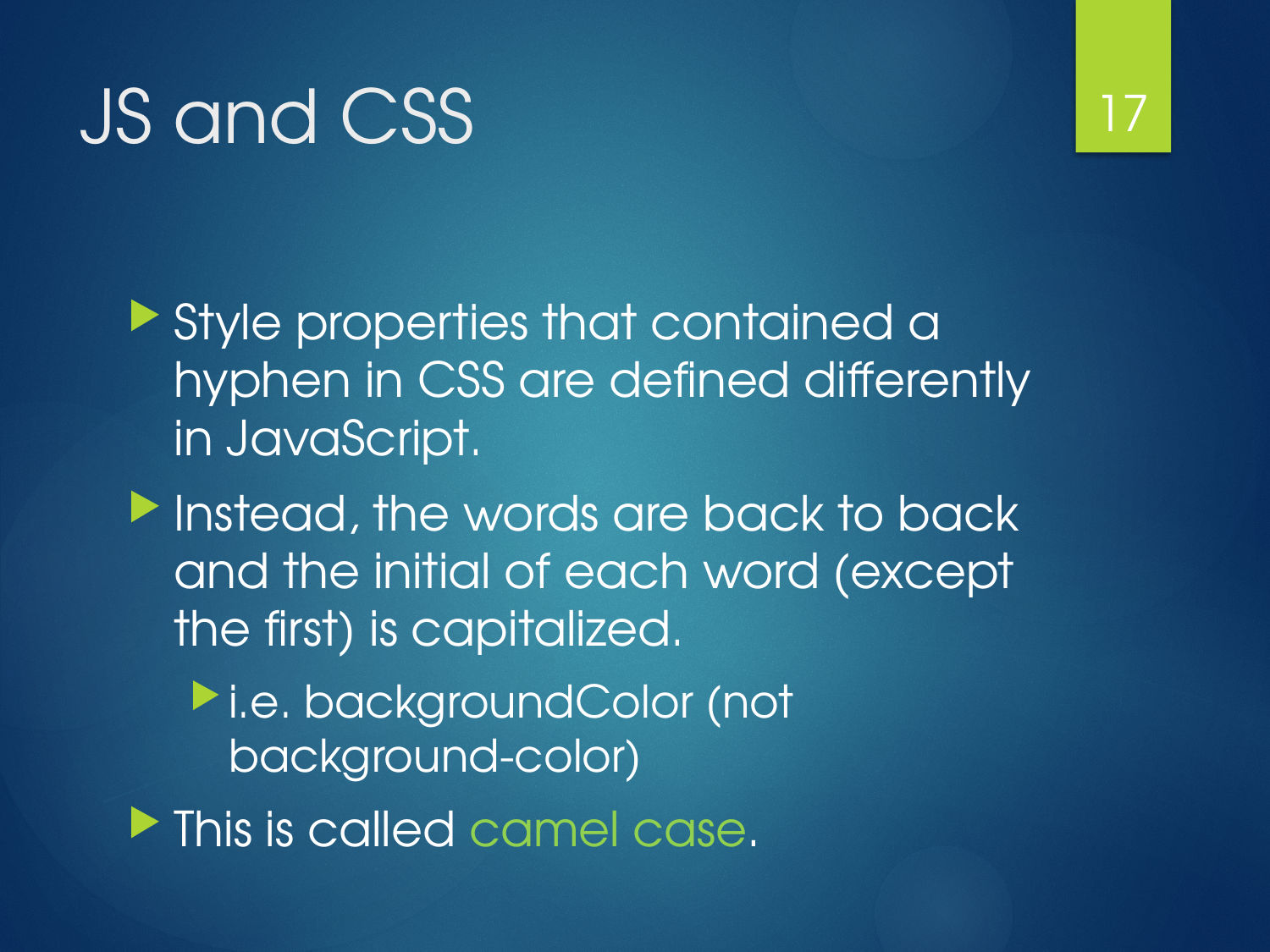

17
# JS and CSS
Style properties that contained a hyphen in CSS are defined differently in JavaScript.
Instead, the words are back to back and the initial of each word (except the first) is capitalized.
i.e. backgroundColor (not background-color)
This is called camel case.